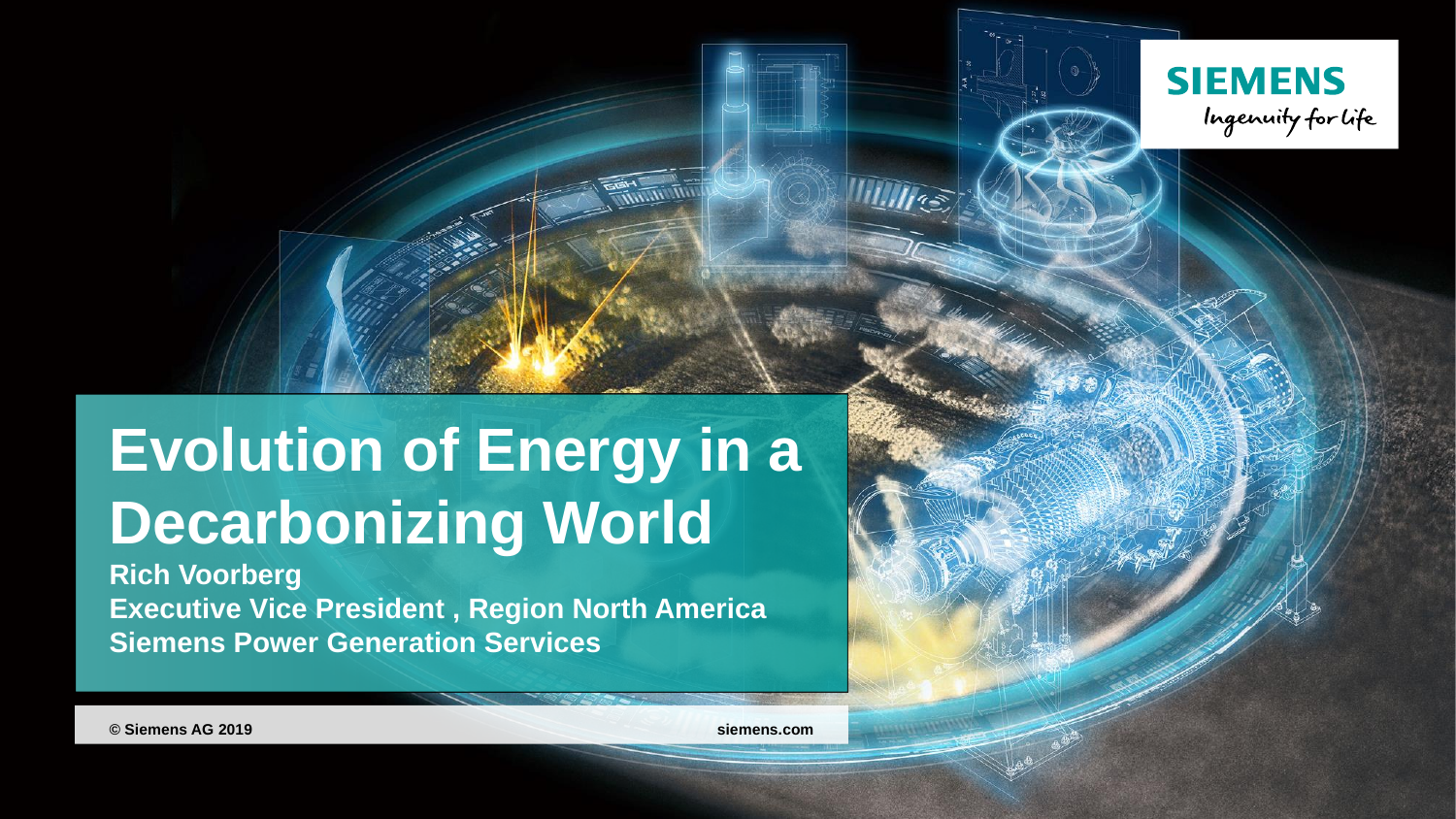

# Evolution of Energy in a Decarbonizing World Rich Voorberg Executive Vice President , Region North America Siemens Power Generation Services
siemens.com
© Siemens AG 2019